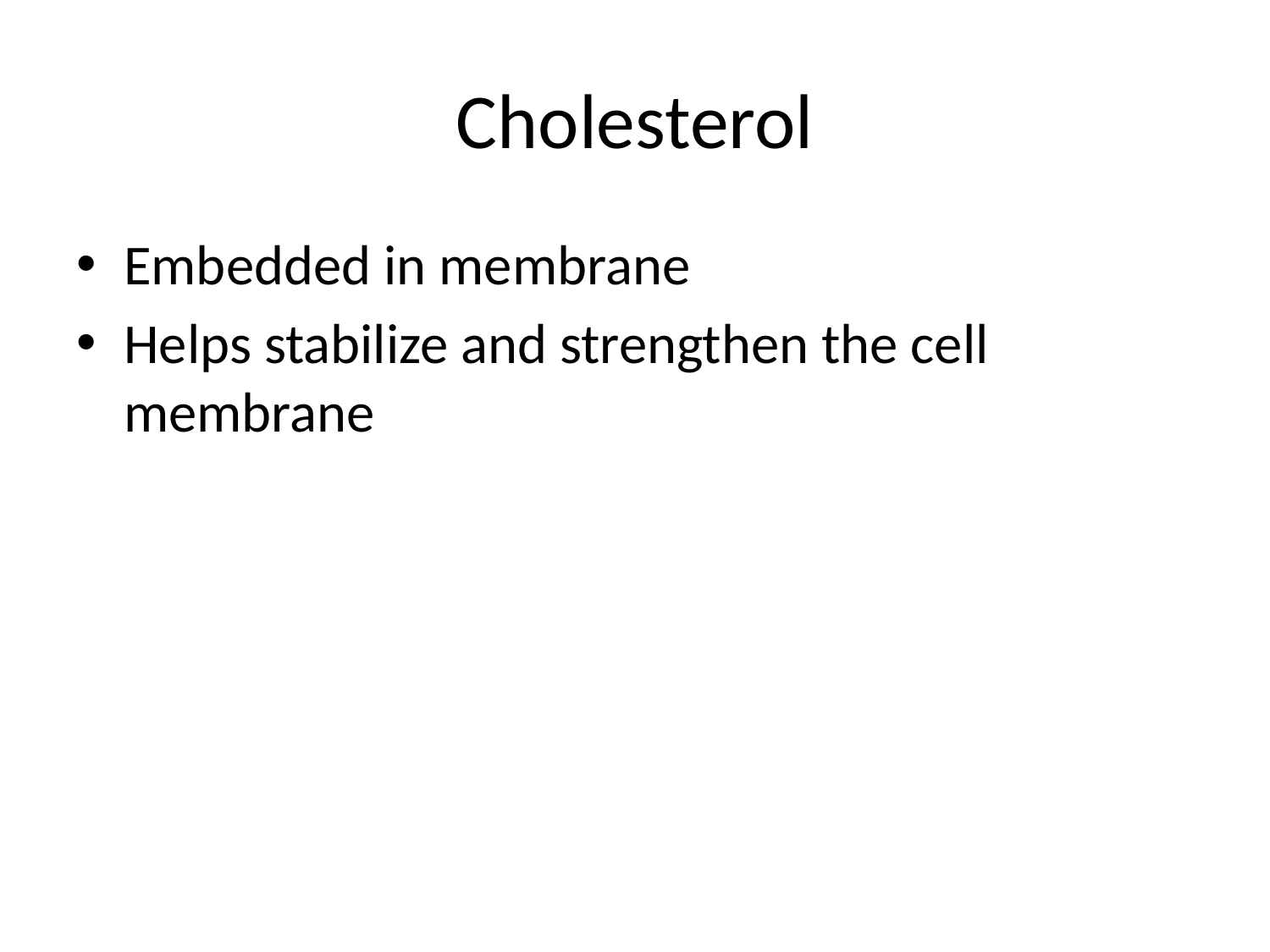

# Cholesterol
Embedded in membrane
Helps stabilize and strengthen the cell membrane